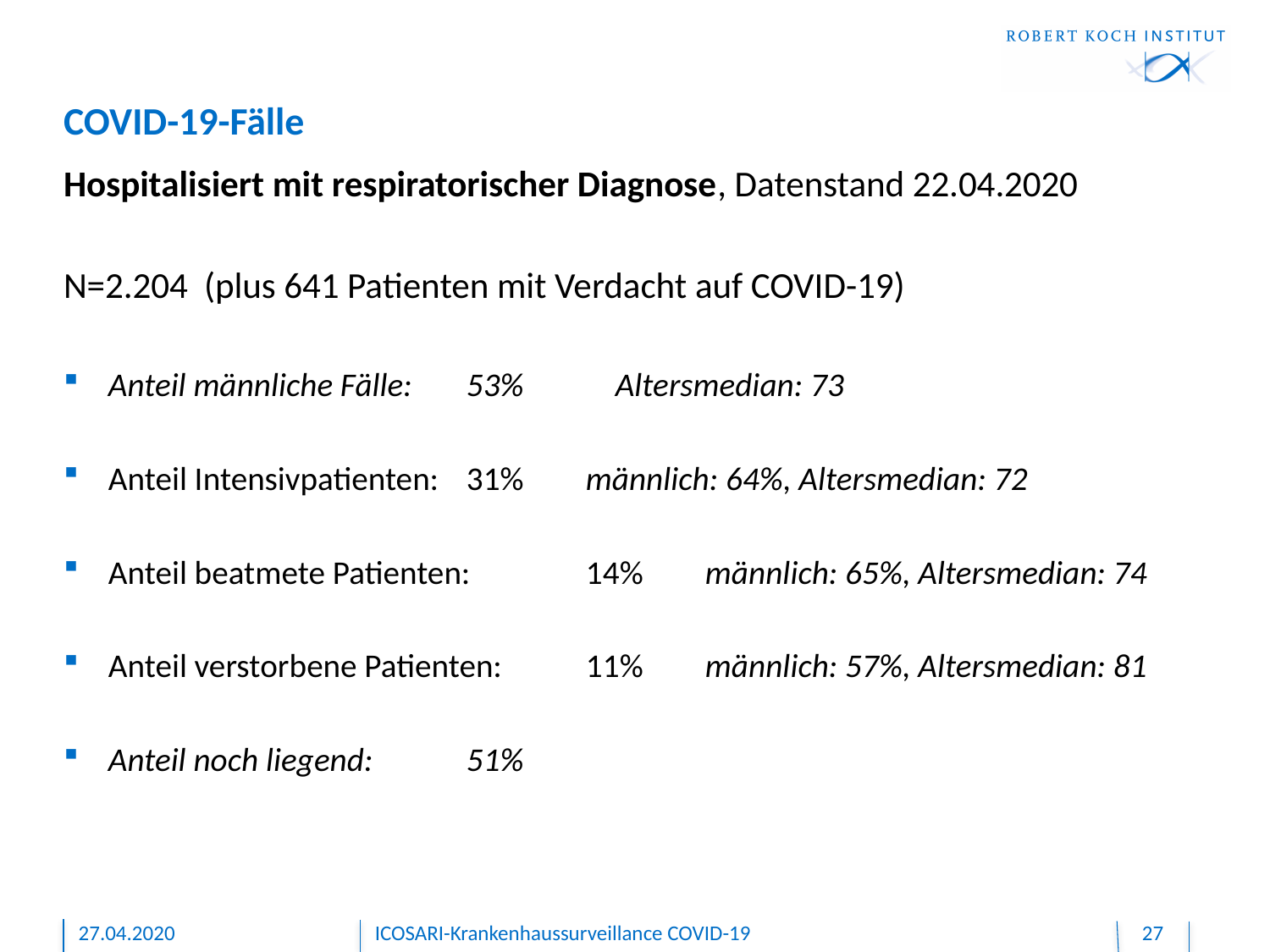

# COVID-19-Fälle
Hospitalisiert mit respiratorischer Diagnose, Datenstand 22.04.2020

N=2.204  (plus 641 Patienten mit Verdacht auf COVID-19)

Anteil männliche Fälle:			53%					    Altersmedian: 73

Anteil Intensivpatienten: 		31%  	männlich: 64%, Altersmedian: 72

Anteil beatmete Patienten:		14% 	männlich: 65%, Altersmedian: 74

Anteil verstorbene Patienten:	11% 	männlich: 57%, Altersmedian: 81

Anteil noch liegend:			51%

27.04.2020
ICOSARI-Krankenhaussurveillance COVID-19
27